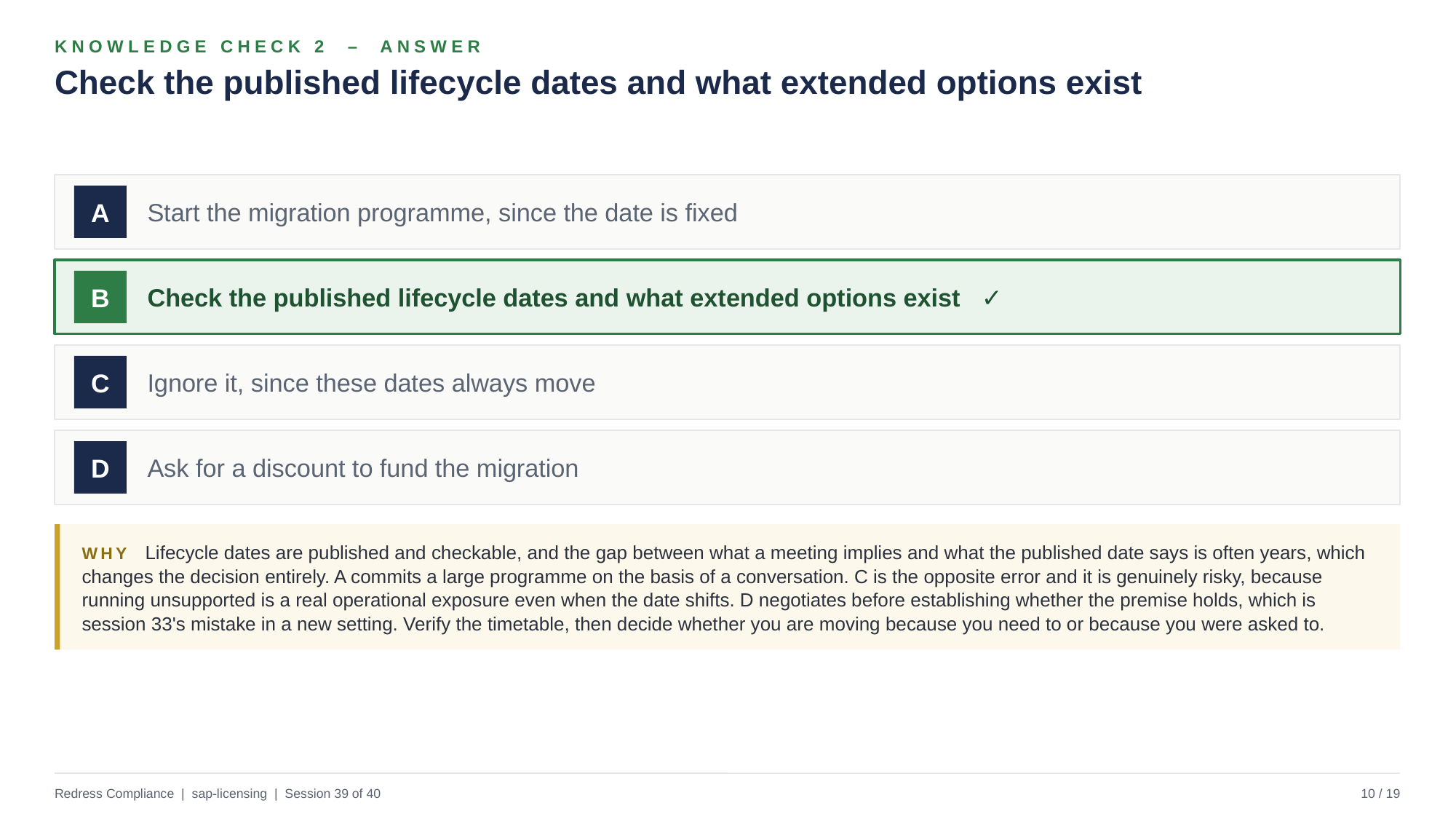

KNOWLEDGE CHECK 2  –  ANSWER
Check the published lifecycle dates and what extended options exist

Start the migration programme, since the date is fixed

A

Check the published lifecycle dates and what extended options exist   ✓

B

Ignore it, since these dates always move

C

Ask for a discount to fund the migration

D

WHY  Lifecycle dates are published and checkable, and the gap between what a meeting implies and what the published date says is often years, which changes the decision entirely. A commits a large programme on the basis of a conversation. C is the opposite error and it is genuinely risky, because running unsupported is a real operational exposure even when the date shifts. D negotiates before establishing whether the premise holds, which is session 33's mistake in a new setting. Verify the timetable, then decide whether you are moving because you need to or because you were asked to.

Redress Compliance  |  sap-licensing  |  Session 39 of 40
10 / 19